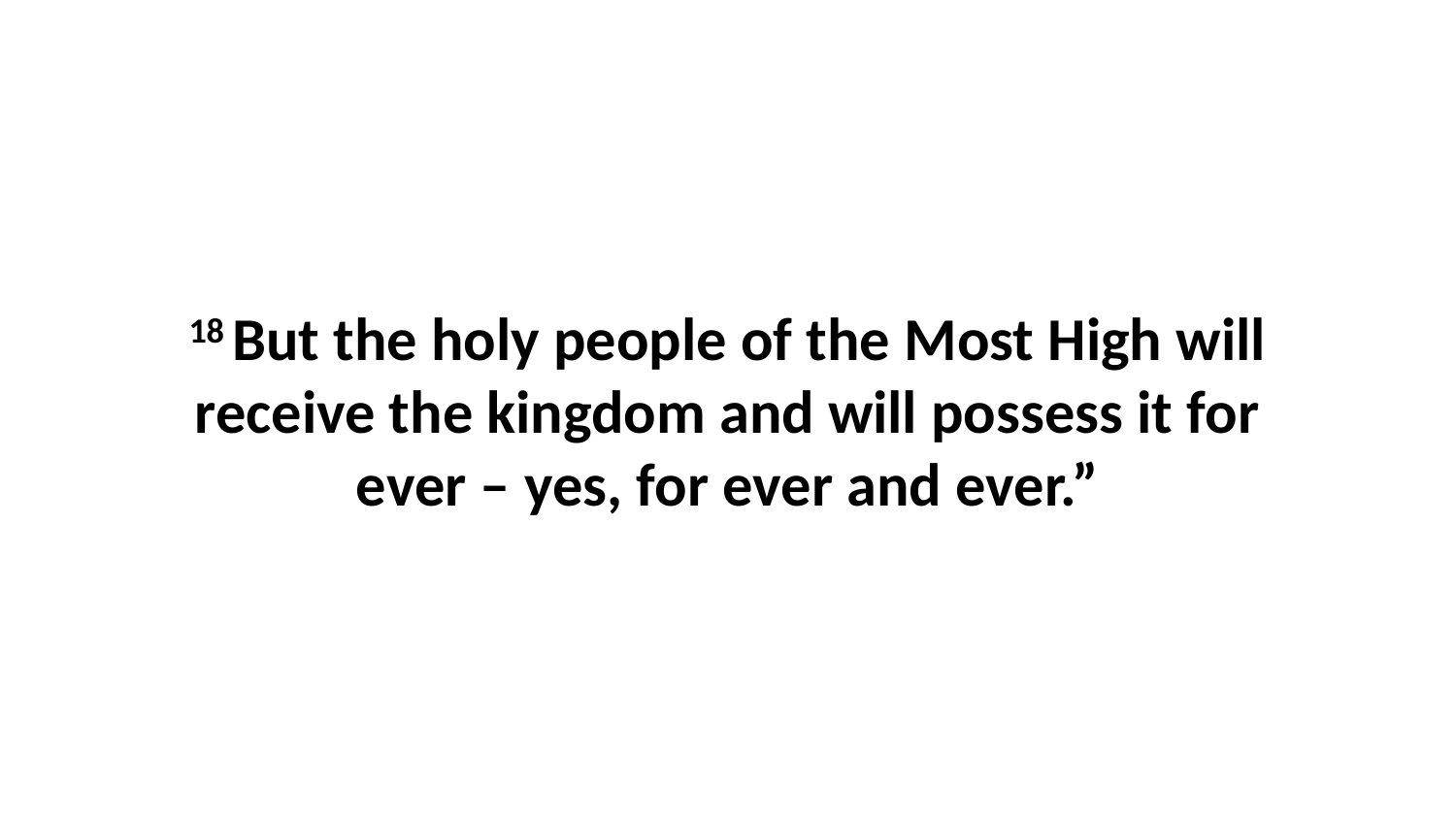

18 But the holy people of the Most High will receive the kingdom and will possess it for ever – yes, for ever and ever.”